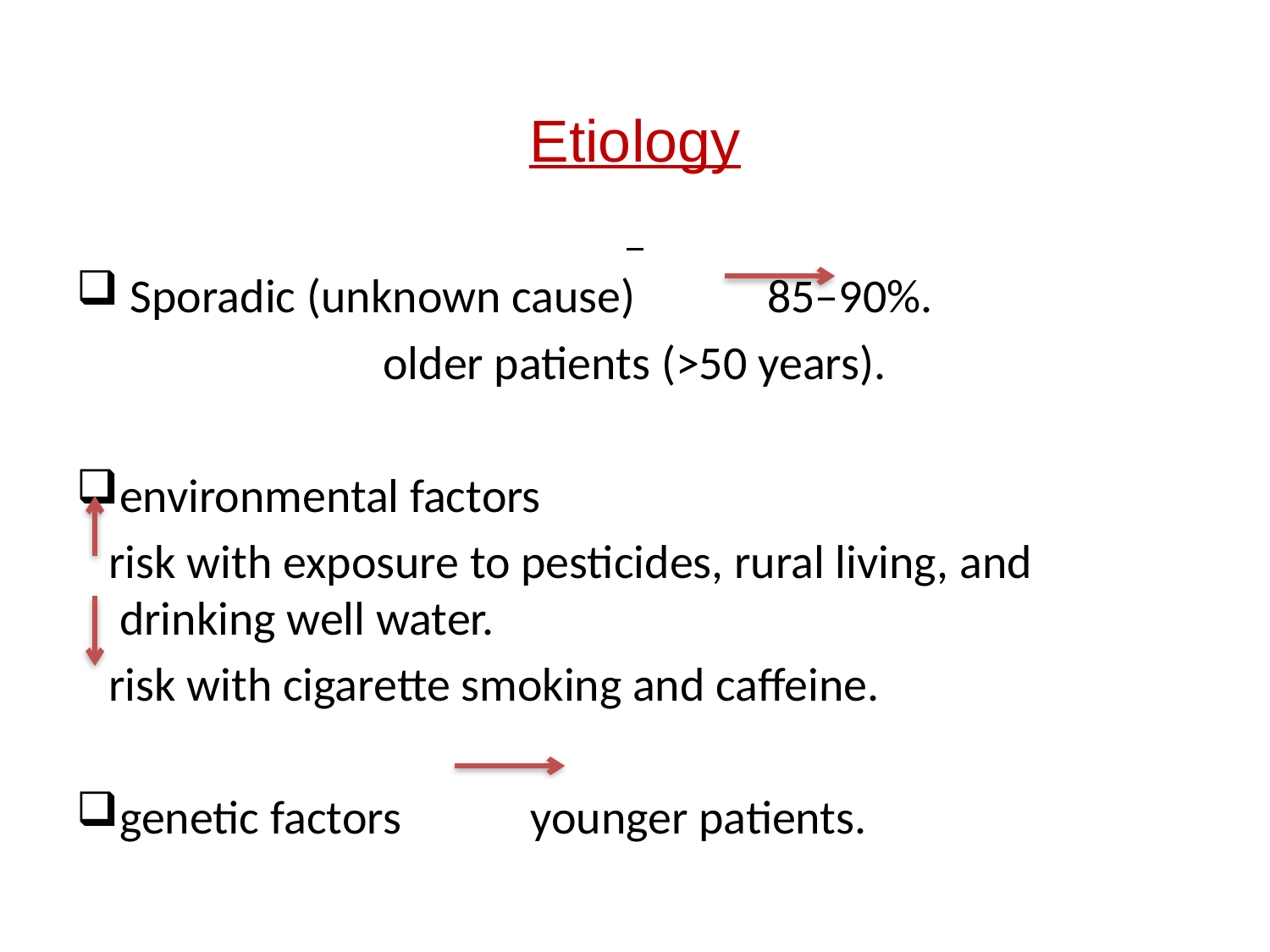

Etiology

 Sporadic (unknown cause)             85–90%.
older patients (>50 years).

environmental factors
   risk with exposure to pesticides, rural living, and drinking well water.
   risk with cigarette smoking and caffeine.

genetic factors            younger patients.